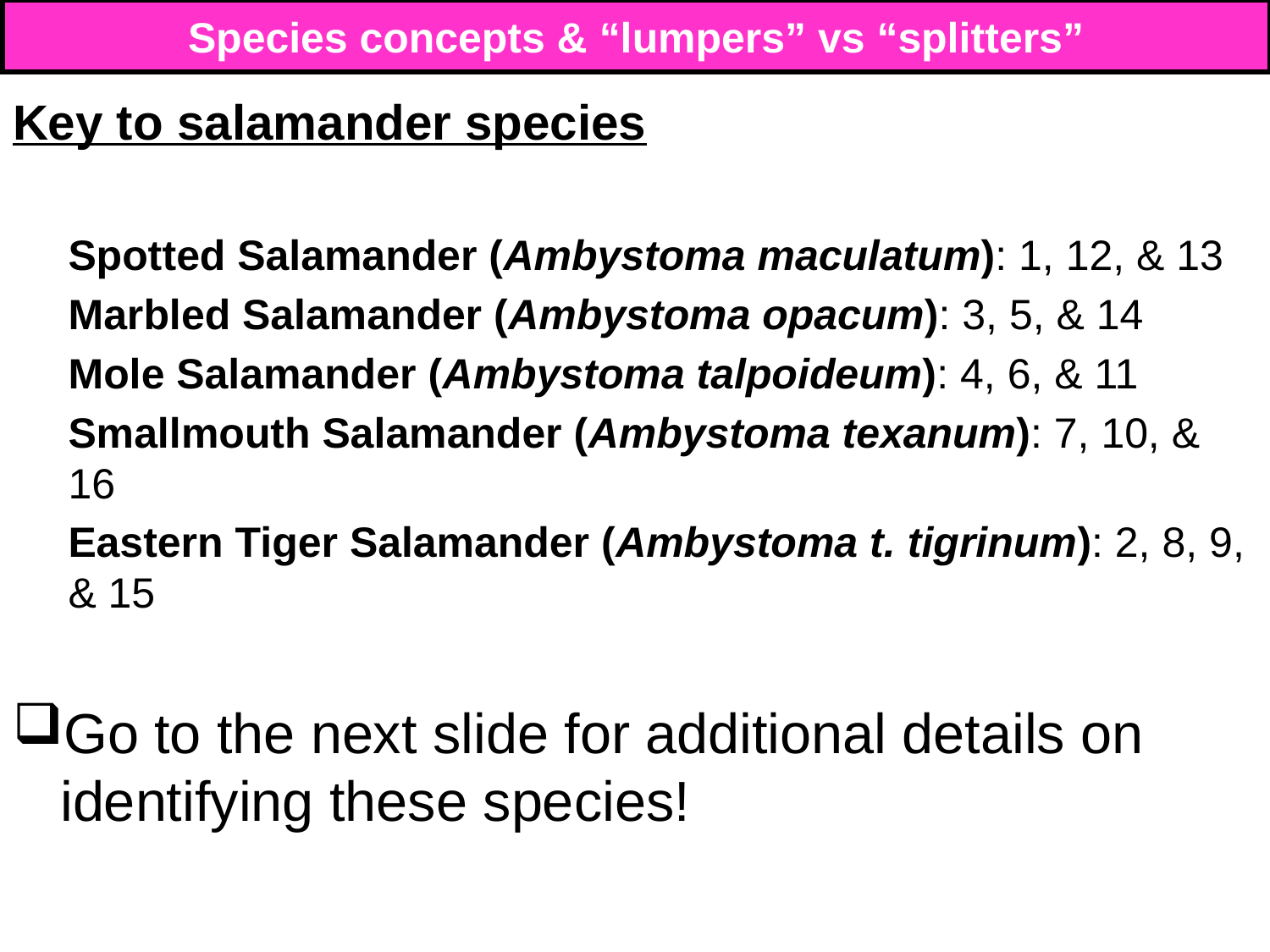

# Species concepts & “lumpers” vs “splitters”
Key to salamander species

Spotted Salamander (Ambystoma maculatum): 1, 12, & 13
Marbled Salamander (Ambystoma opacum): 3, 5, & 14
Mole Salamander (Ambystoma talpoideum): 4, 6, & 11
Smallmouth Salamander (Ambystoma texanum): 7, 10, & 16
Eastern Tiger Salamander (Ambystoma t. tigrinum): 2, 8, 9, & 15

Go to the next slide for additional details on identifying these species!
150
150